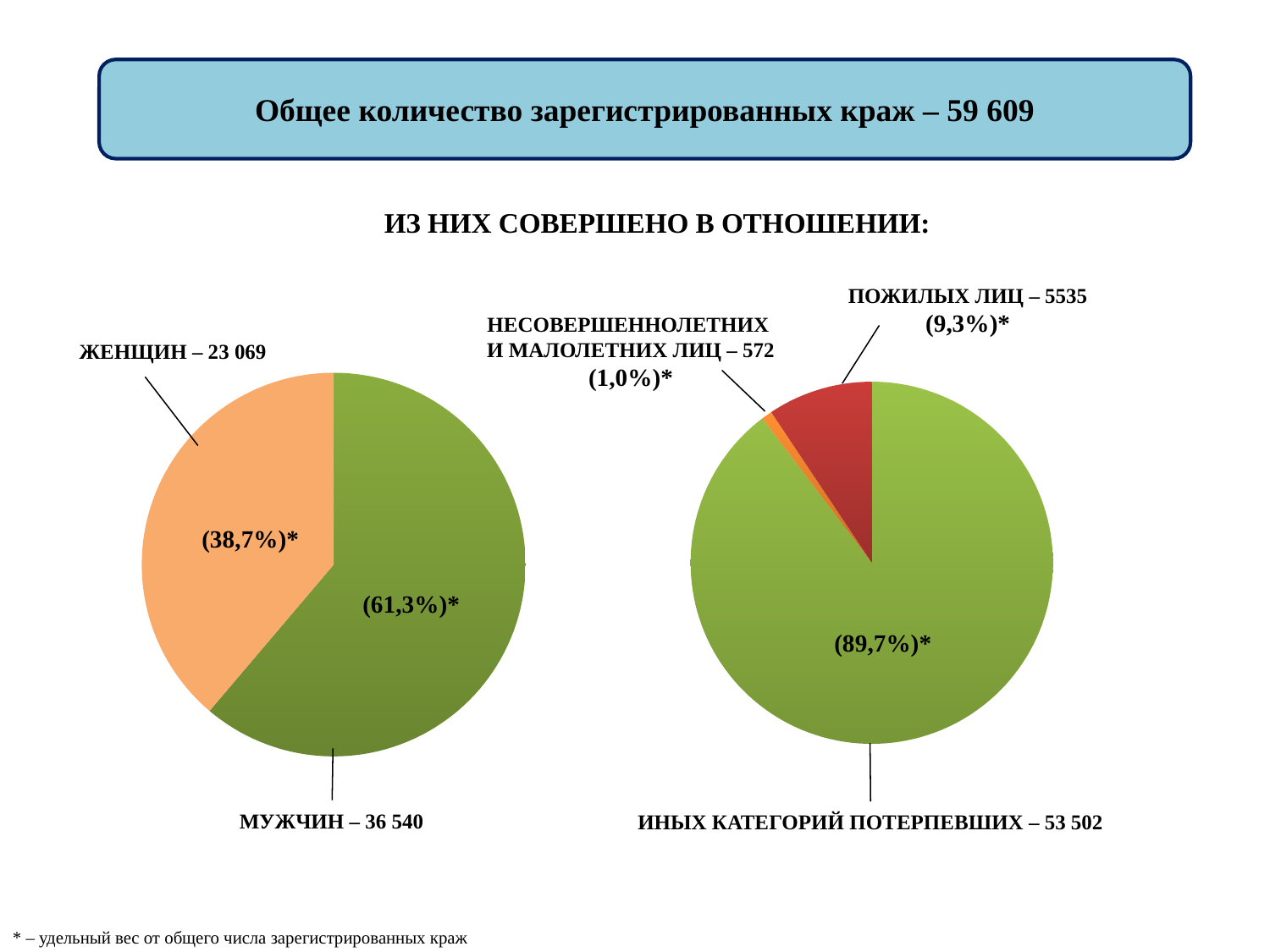

Общее количество зарегистрированных краж – 59 609
ИЗ НИХ СОВЕРШЕНО В ОТНОШЕНИИ:

### Chart

| Category |  |
|---|---|
ПОЖИЛЫХ ЛИЦ – 5535 (9,3%)*
НЕСОВЕРШЕННОЛЕТНИХ
И МАЛОЛЕТНИХ ЛИЦ – 572 (1,0%)*
ЖЕНЩИН – 23 069
(38,7%)*
(61,3%)*
(89,7%)*
МУЖЧИН – 36 540
ИНЫХ КАТЕГОРИЙ ПОТЕРПЕВШИХ – 53 502

### Chart

| Category |
|---|

### Chart

| Category |  |
|---|---|
* – удельный вес от общего числа зарегистрированных краж